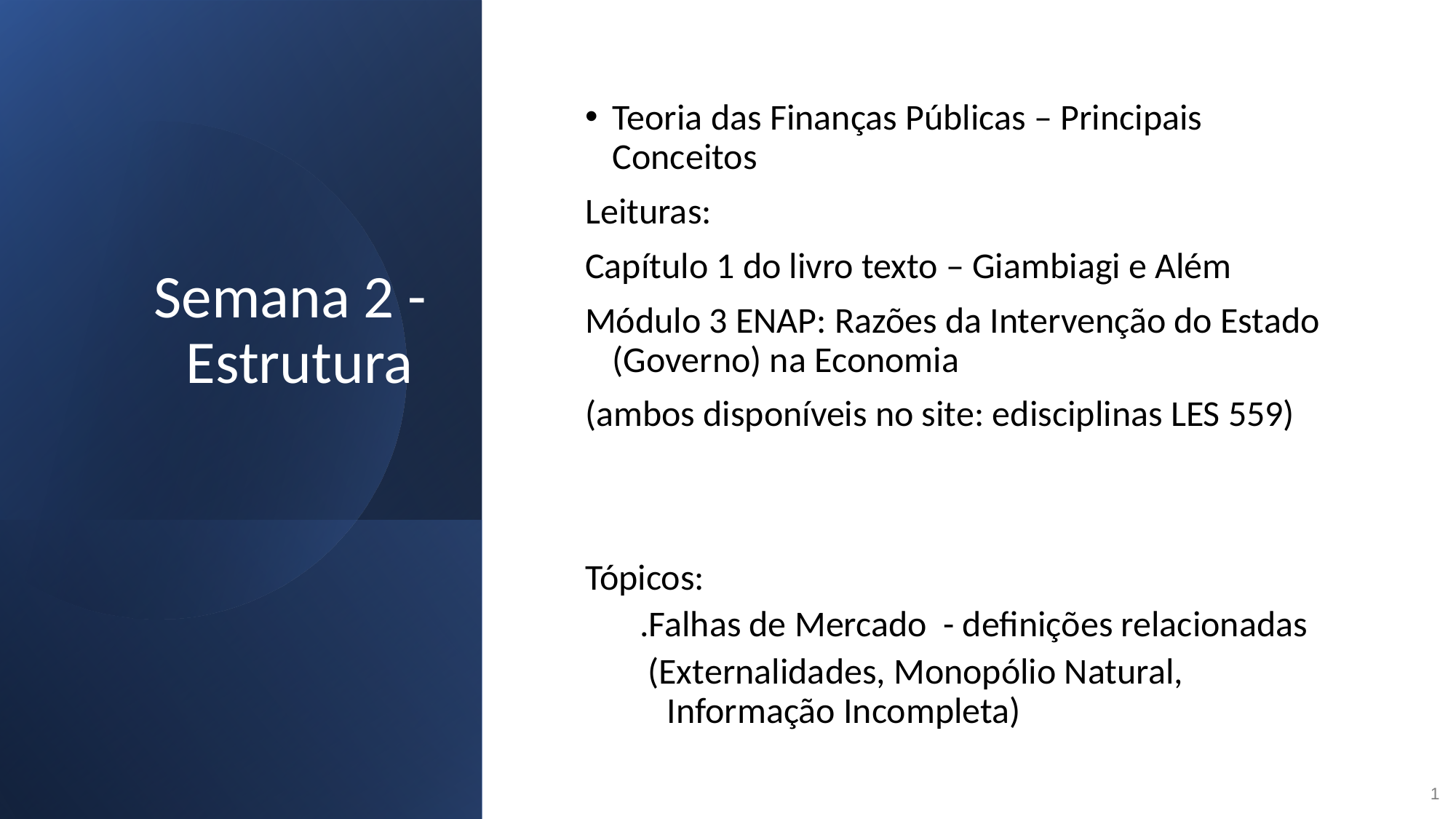

# Semana 2 - Estrutura

Teoria das Finanças Públicas – Principais Conceitos
Leituras:
Capítulo 1 do livro texto – Giambiagi e Além
Módulo 3 ENAP: Razões da Intervenção do Estado (Governo) na Economia
(ambos disponíveis no site: edisciplinas LES 559)

Tópicos:
.Falhas de Mercado  - definições relacionadas
 (Externalidades, Monopólio Natural, Informação Incompleta)

1